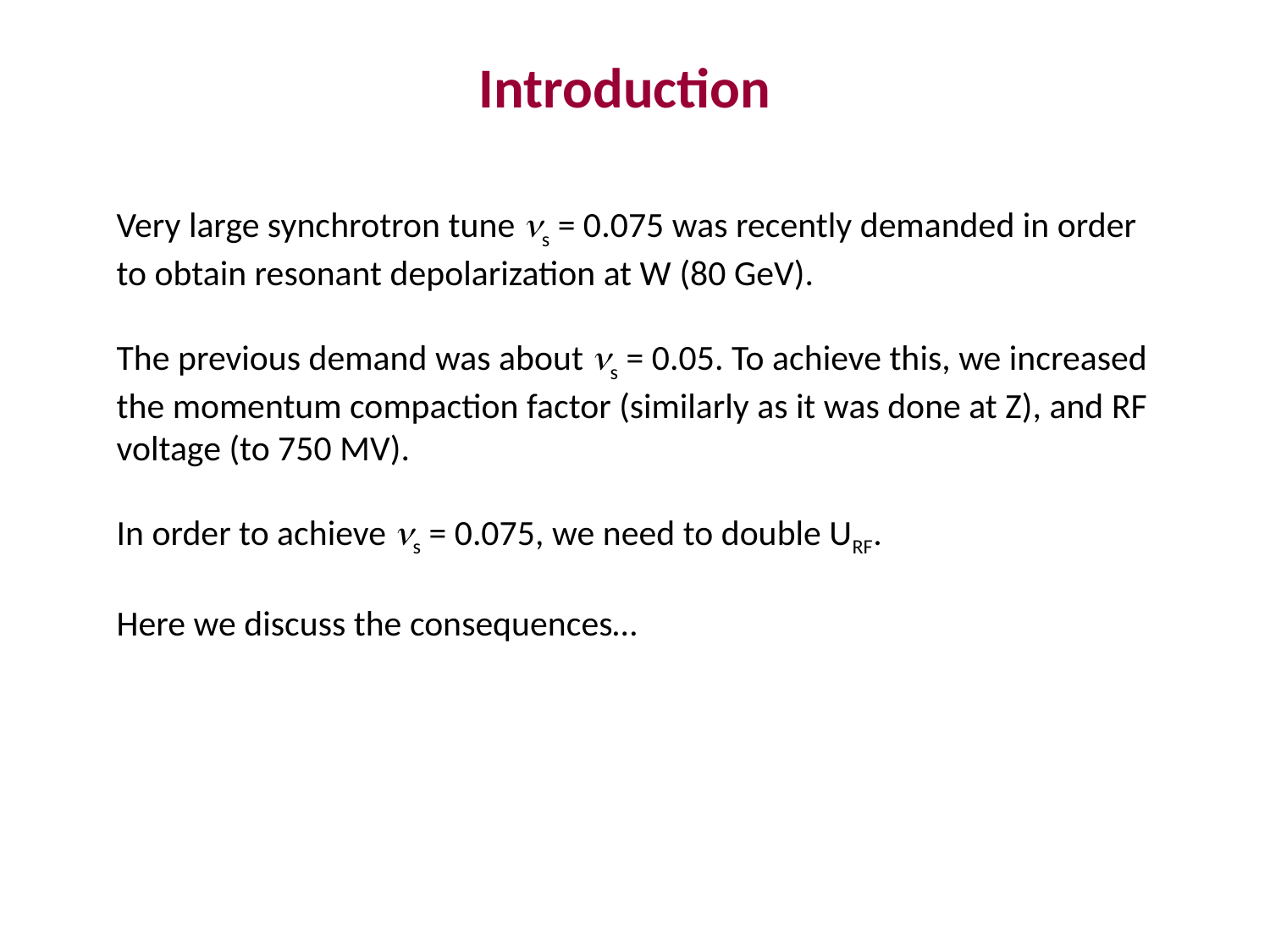

Introduction
Very large synchrotron tune νs = 0.075 was recently demanded in order to obtain resonant depolarization at W (80 GeV).

The previous demand was about νs = 0.05. To achieve this, we increased the momentum compaction factor (similarly as it was done at Z), and RF voltage (to 750 MV).

In order to achieve νs = 0.075, we need to double URF.

Here we discuss the consequences…